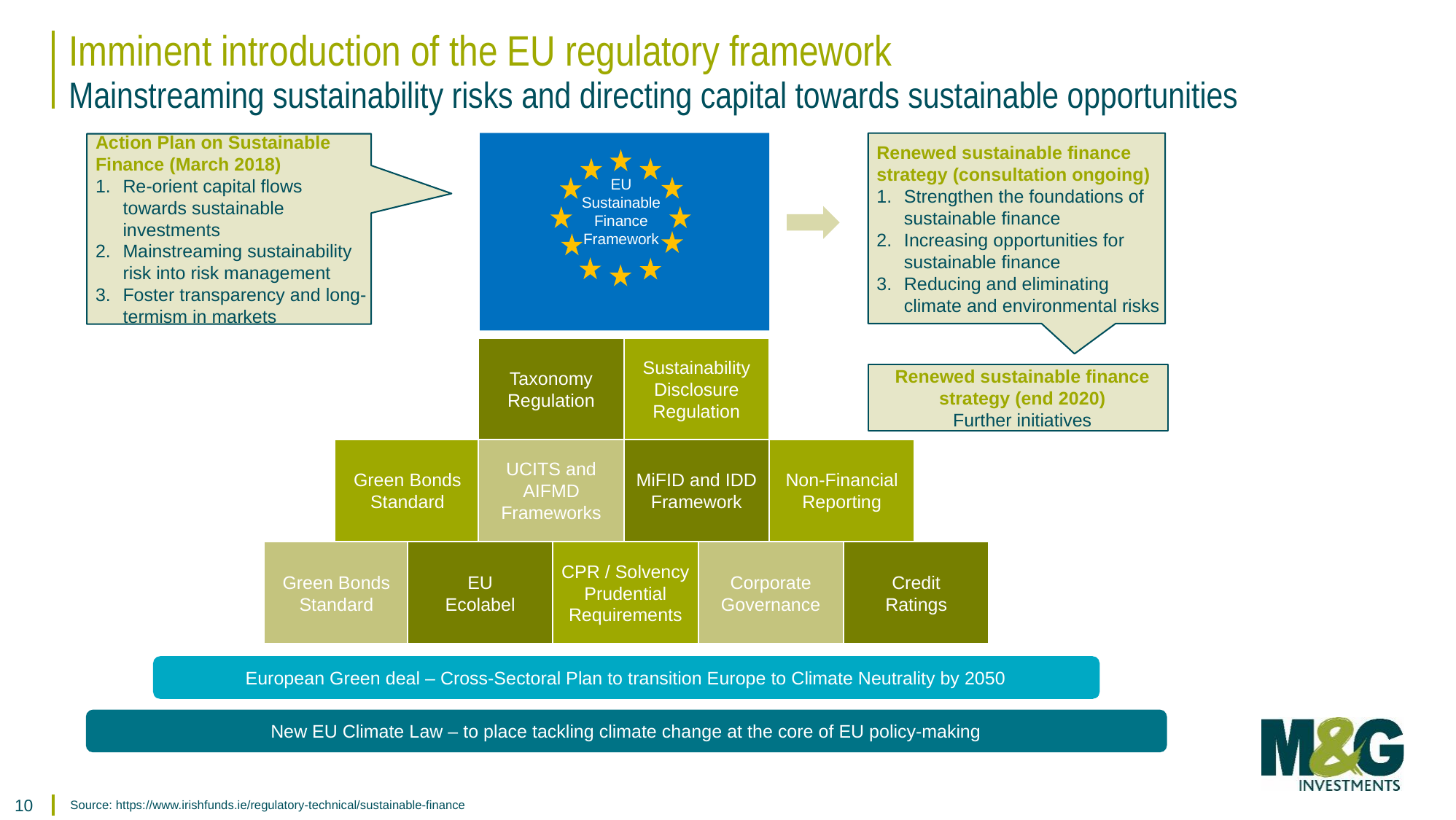

# Imminent introduction of the EU regulatory framework
Mainstreaming sustainability risks and directing capital towards sustainable opportunities

Renewed sustainable finance strategy (consultation ongoing)
Strengthen the foundations of sustainable finance
Increasing opportunities for sustainable finance
Reducing and eliminating climate and environmental risks
Action Plan on Sustainable
Finance (March 2018)
Re-orient capital flows towards sustainable investments
Mainstreaming sustainability risk into risk management
Foster transparency and long-termism in markets

EU
Sustainable
Finance
Framework

Taxonomy
Regulation
Sustainability
Disclosure
Regulation
Green Bonds
Standard
UCITS and
AIFMD
Frameworks
MiFID and IDD
Framework
Non-Financial
Reporting
Green Bonds
Standard
EU
Ecolabel
CPR / Solvency
Prudential
Requirements
Corporate
Governance
Credit
Ratings
Renewed sustainable finance strategy (end 2020)
Further initiatives
European Green deal – Cross-Sectoral Plan to transition Europe to Climate Neutrality by 2050
New EU Climate Law – to place tackling climate change at the core of EU policy-making
Source: https://www.irishfunds.ie/regulatory-technical/sustainable-finance